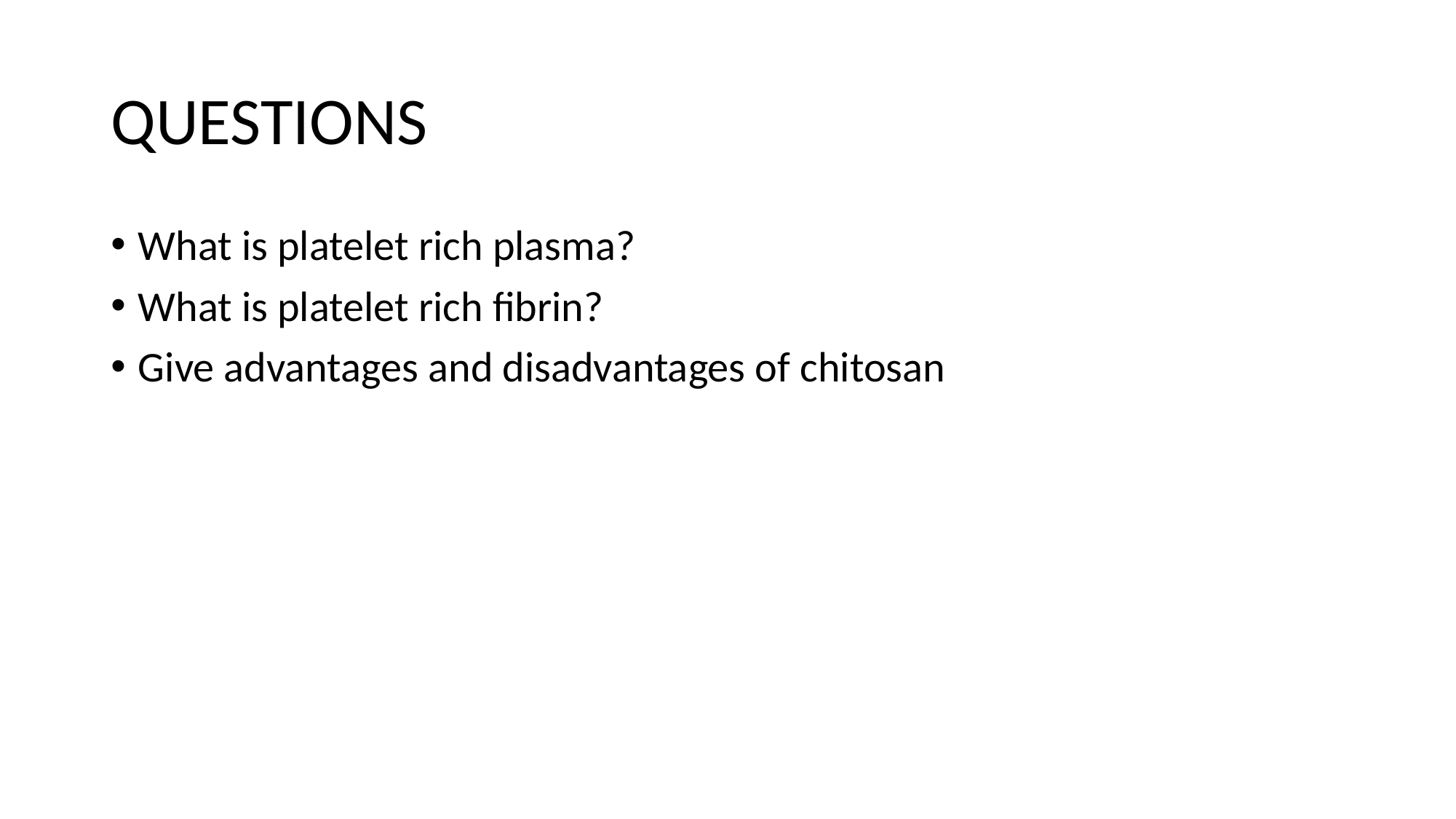

# QUESTIONS
What is platelet rich plasma?
What is platelet rich fibrin?
Give advantages and disadvantages of chitosan